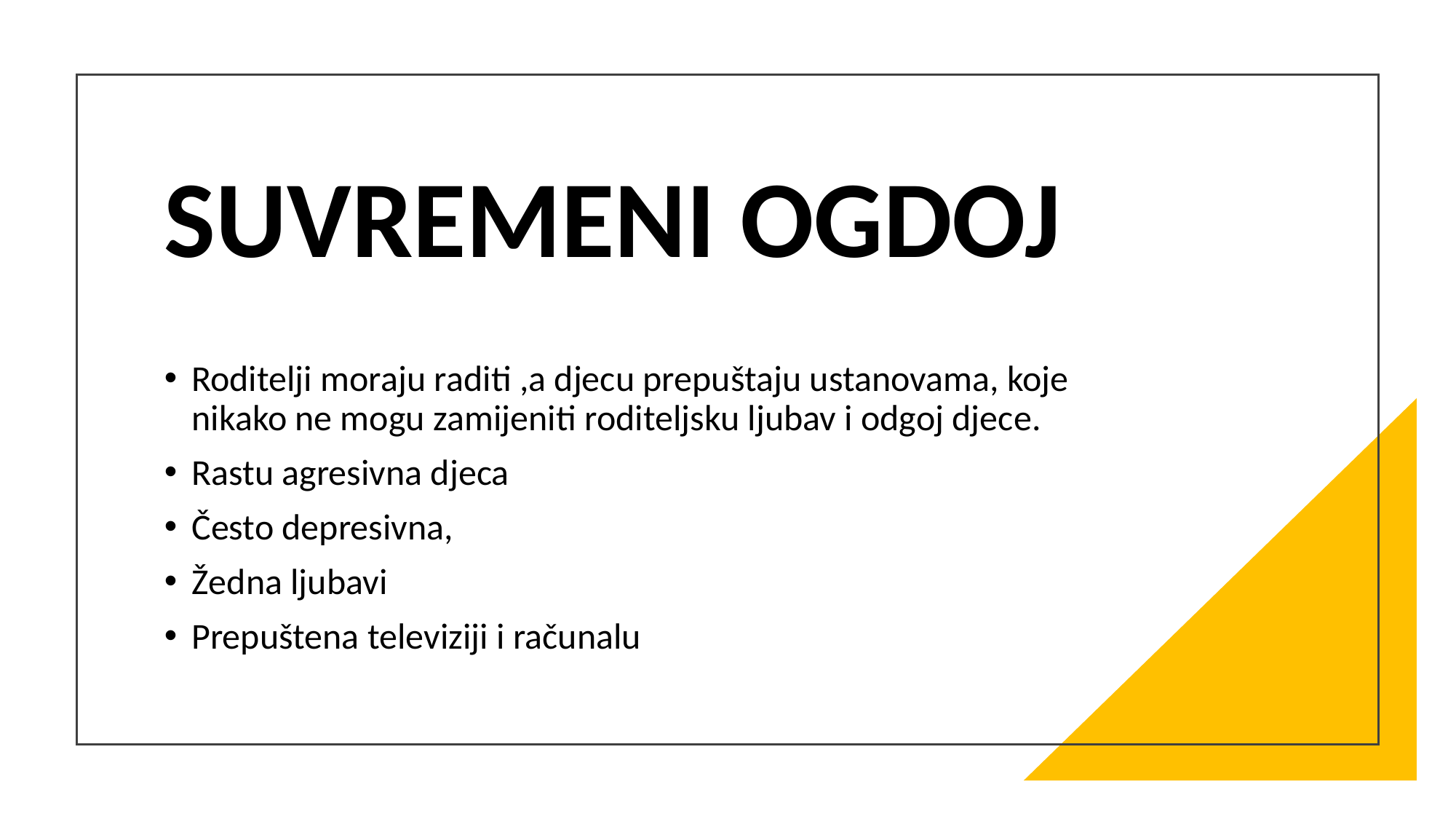

# SUVREMENI OGDOJ
Roditelji moraju raditi ,a djecu prepuštaju ustanovama, koje nikako ne mogu zamijeniti roditeljsku ljubav i odgoj djece.
Rastu agresivna djeca
Često depresivna,
Žedna ljubavi
Prepuštena televiziji i računalu